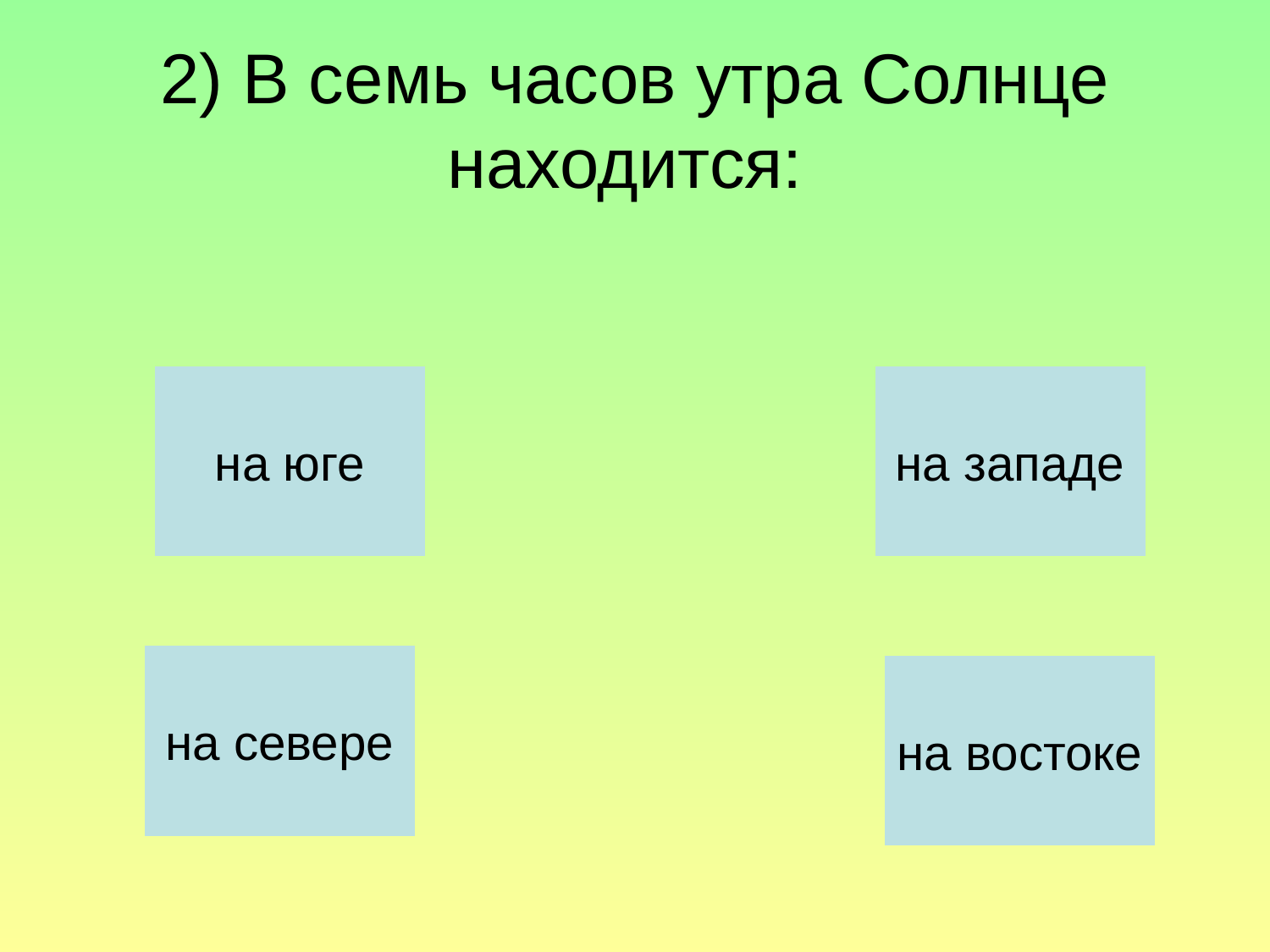

# 2) В семь часов утра Солнце находится:
на юге
на западе
на западе
на севере
на востоке